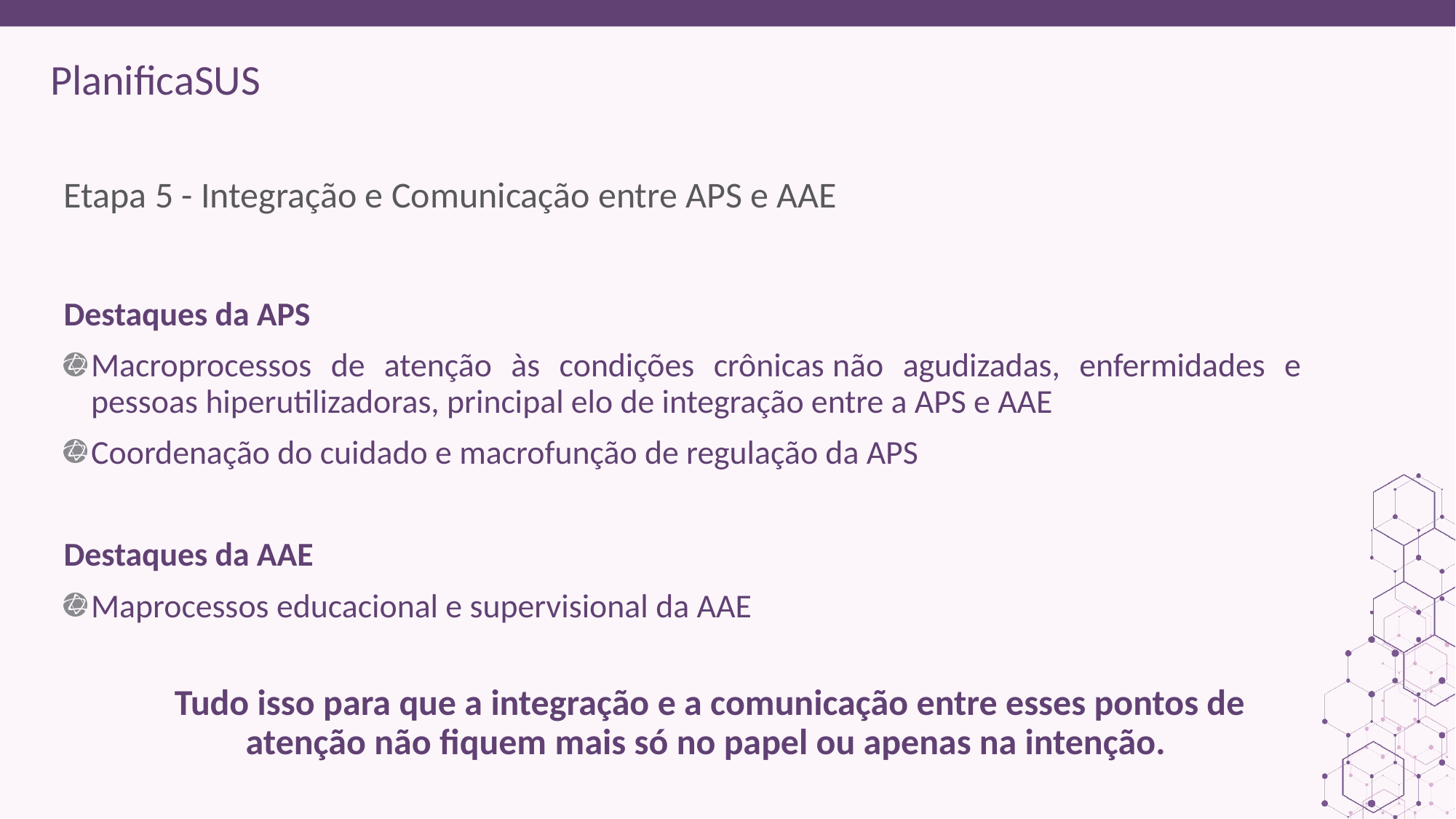

ORIENTAÇÕES:

Fonte de sub-título: calibri 28 - cor do marcador
Corpo do texto: calibri 22 – roxo
Manter os marcadores
Máximo cinco tópicos por slide
Tópicos alinhados à esquerda

# Etapa 5 - Integração e Comunicação entre APS e AAE
Destaques da APS
Macroprocessos de atenção às condições crônicas não agudizadas, enfermidades e pessoas hiperutilizadoras, principal elo de integração entre a APS e AAE
Coordenação do cuidado e macrofunção de regulação da APS

Destaques da AAE
Maprocessos educacional e supervisional da AAE

Tudo isso para que a integração e a comunicação entre esses pontos de atenção não fiquem mais só no papel ou apenas na intenção.